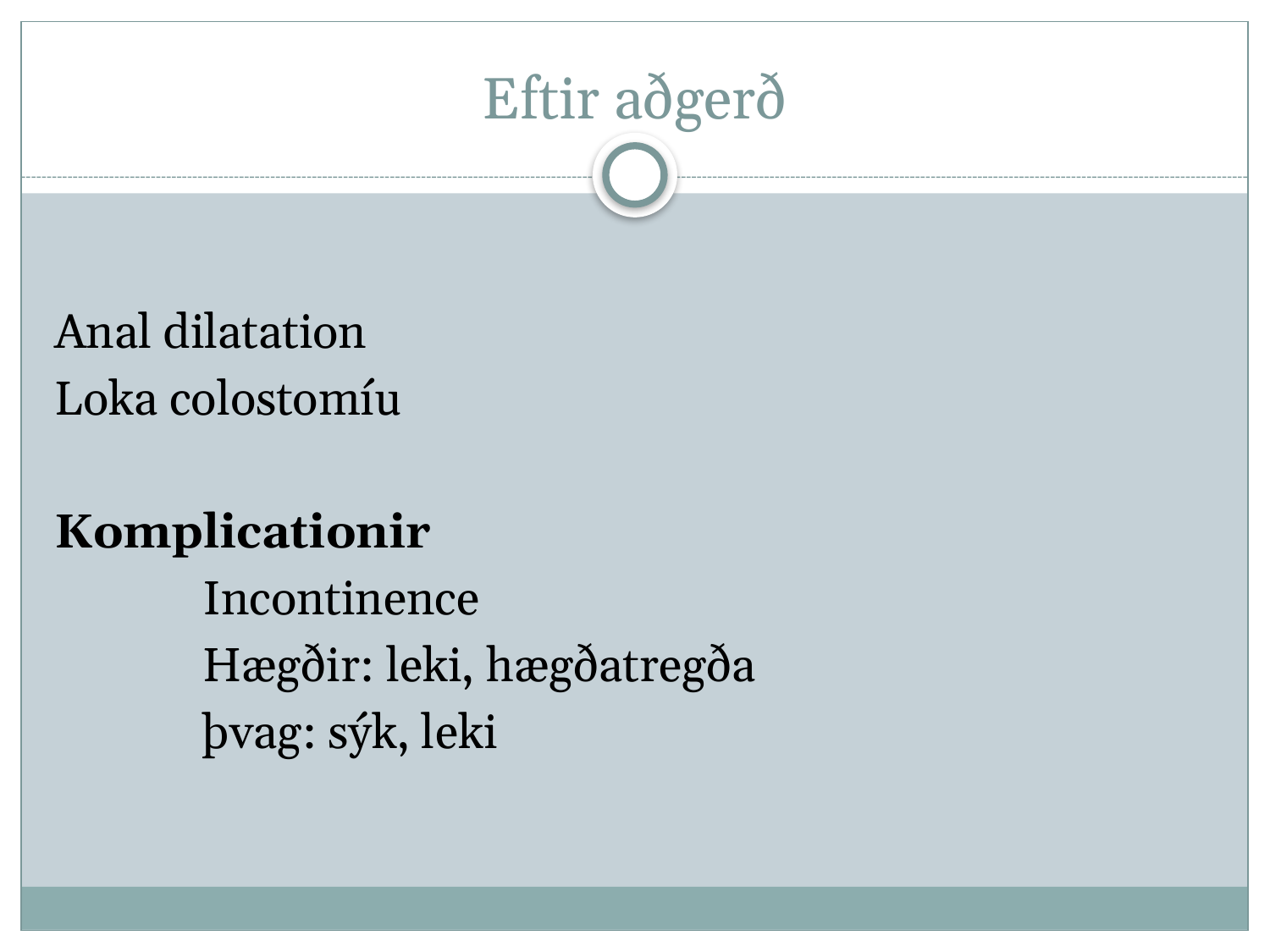

# Eftir aðgerð
Anal dilatation
Loka colostomíu

Komplicationir
             Incontinence
             Hægðir: leki, hægðatregða
             þvag: sýk, leki